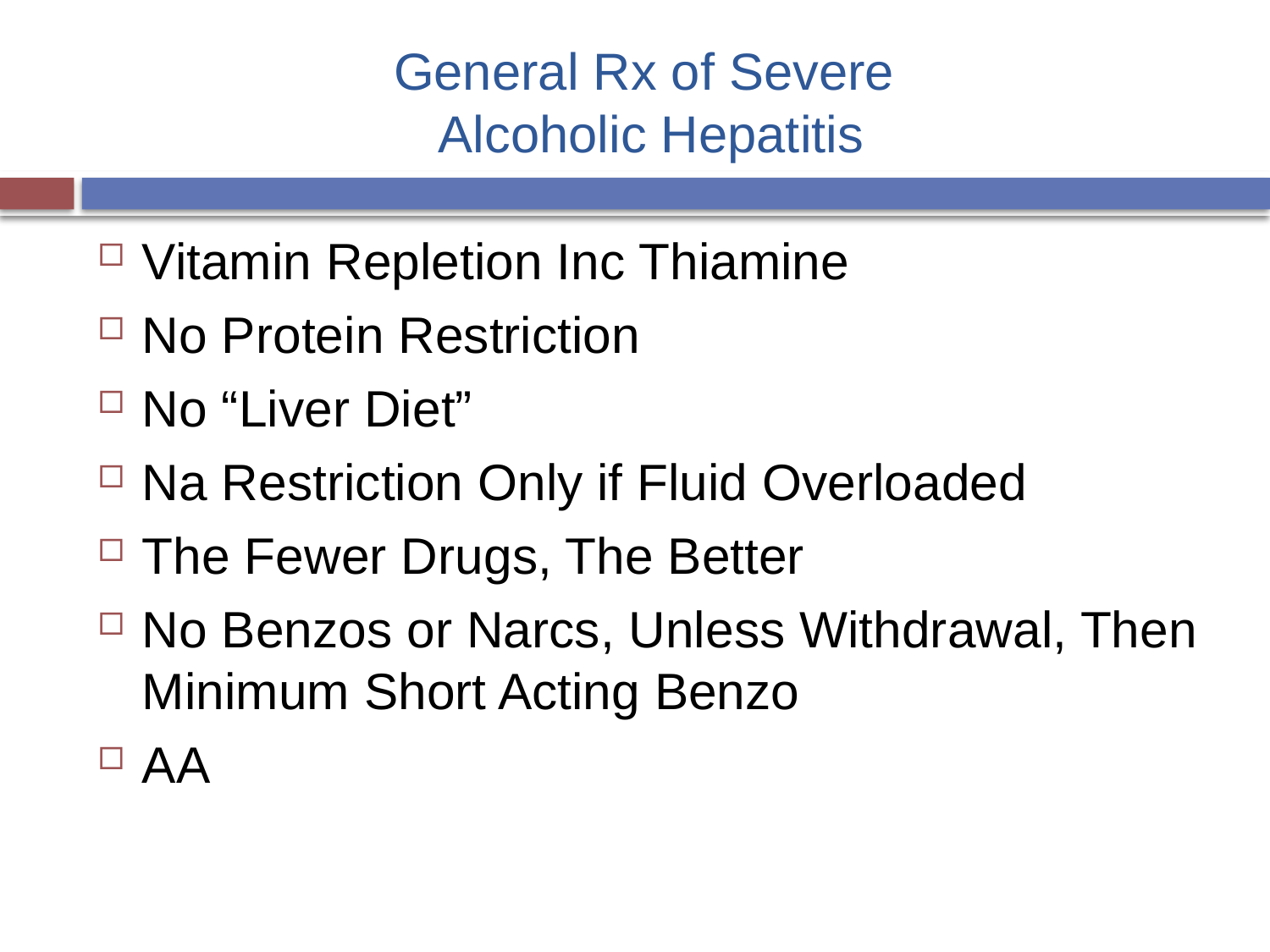

# General Rx of Severe Alcoholic Hepatitis
Vitamin Repletion Inc Thiamine
No Protein Restriction
No “Liver Diet”
Na Restriction Only if Fluid Overloaded
The Fewer Drugs, The Better
No Benzos or Narcs, Unless Withdrawal, Then Minimum Short Acting Benzo
AA